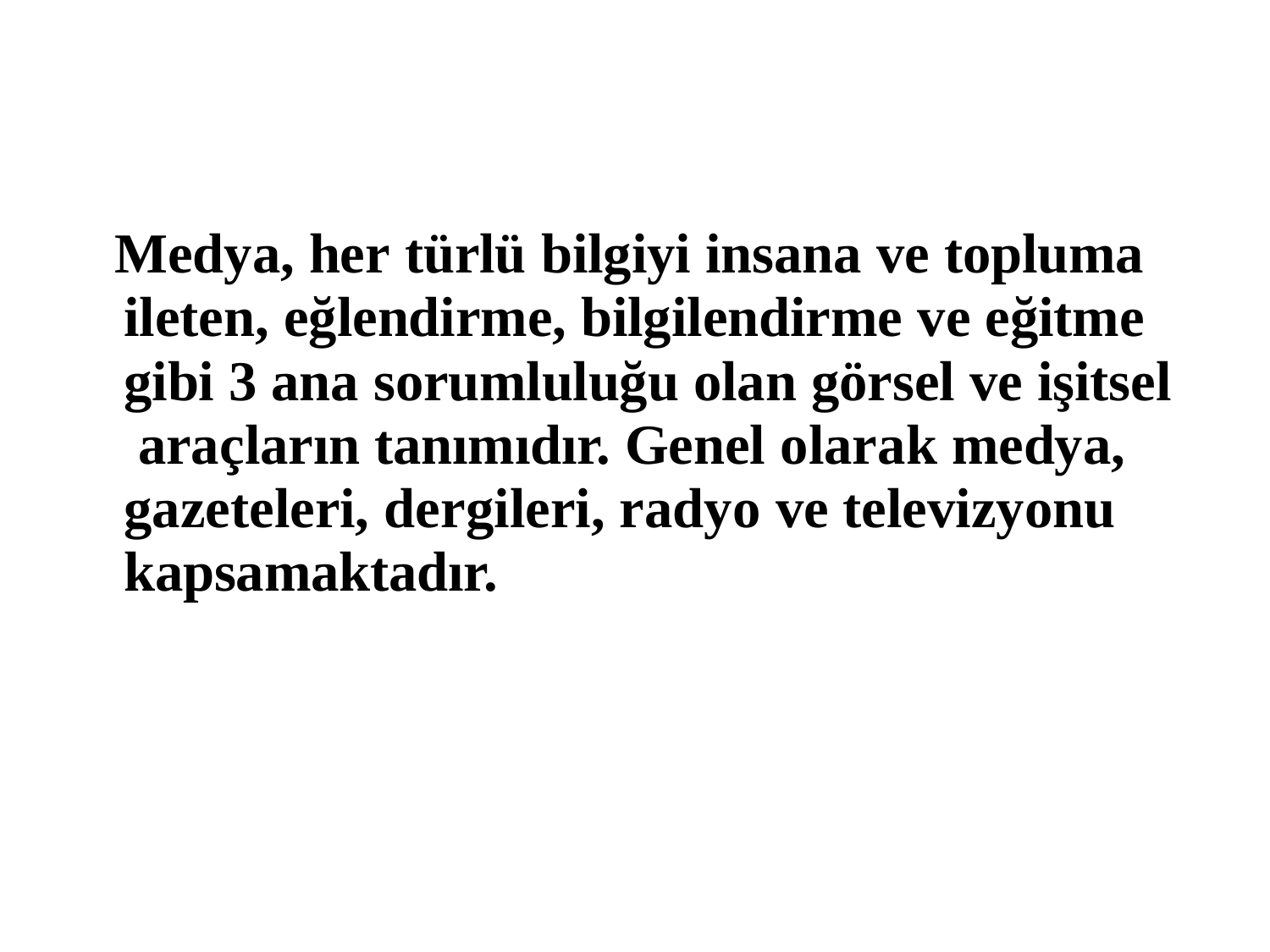

Medya, her türlü bilgiyi insana ve topluma  ileten, eğlendirme, bilgilendirme ve eğitme  gibi 3 ana sorumluluğu olan görsel ve işitsel  araçların tanımıdır. Genel olarak medya,  gazeteleri, dergileri, radyo ve televizyonu  kapsamaktadır.